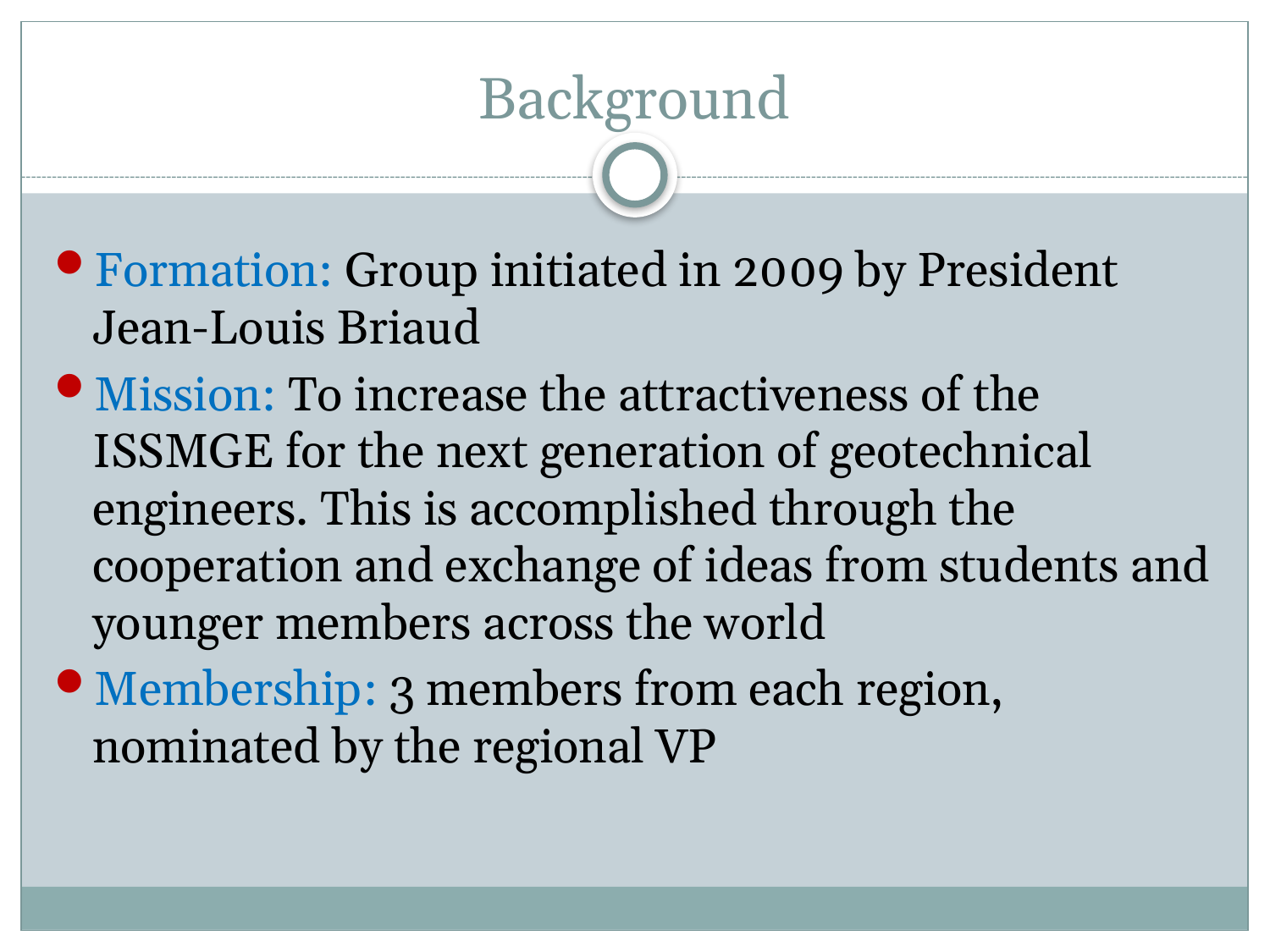

# Background
Formation: Group initiated in 2009 by President Jean-Louis Briaud
Mission: To increase the attractiveness of the ISSMGE for the next generation of geotechnical engineers. This is accomplished through the cooperation and exchange of ideas from students and younger members across the world
Membership: 3 members from each region, nominated by the regional VP